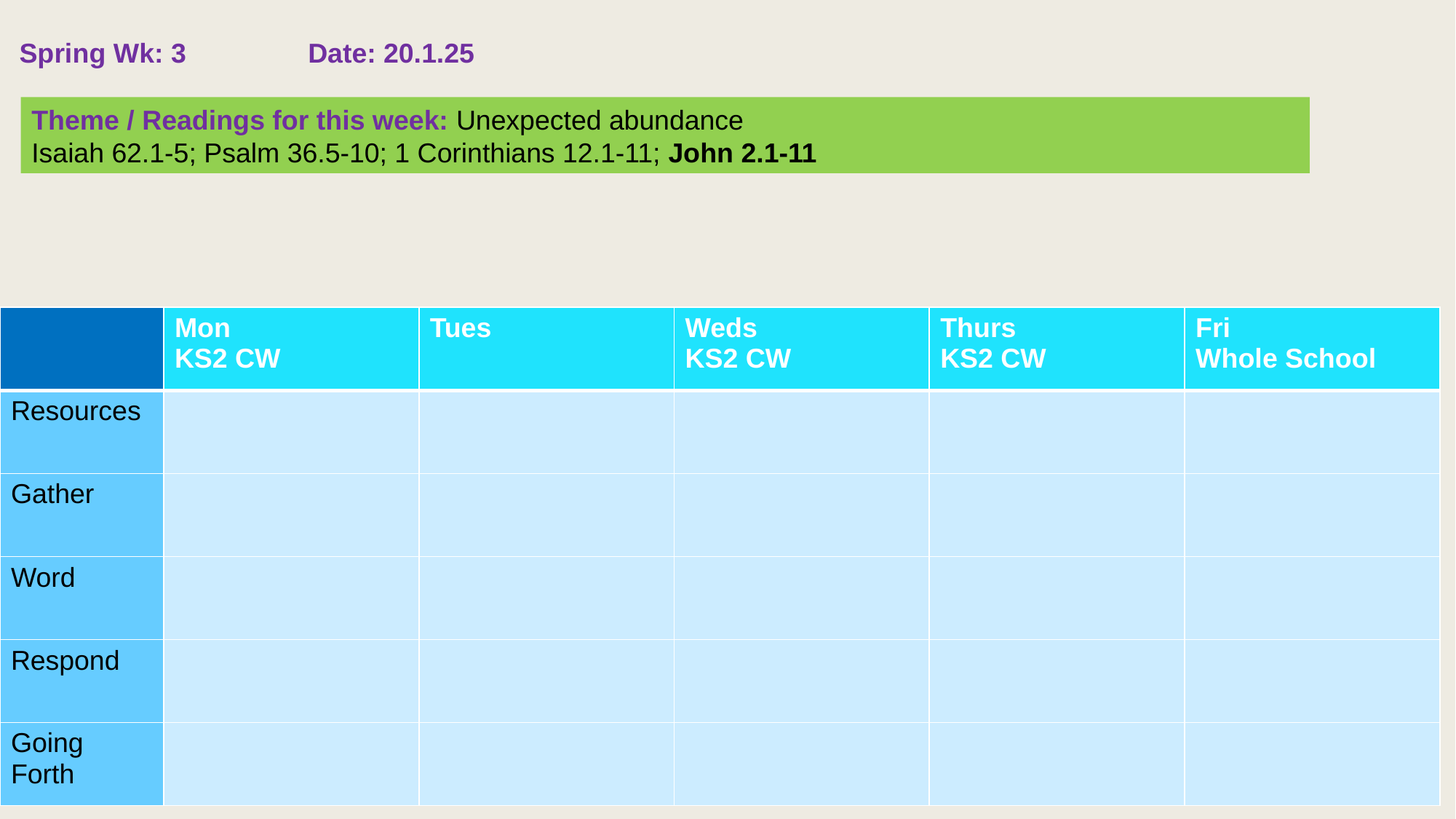

Spring Wk: 3                Date: 20.1.25
Theme / Readings for this week: Unexpected abundance
Isaiah 62.1-5; Psalm 36.5-10; 1 Corinthians 12.1-11; John 2.1-11
|  | Mon KS2 CW | Tues | Weds KS2 CW | Thurs KS2 CW | Fri Whole School |
| --- | --- | --- | --- | --- | --- |
| Resources |  |  |  |  |  |
| Gather |  |  |  |  |  |
| Word |  |  |  |  |  |
| Respond |  |  |  |  |  |
| Going Forth |  |  |  |  |  |